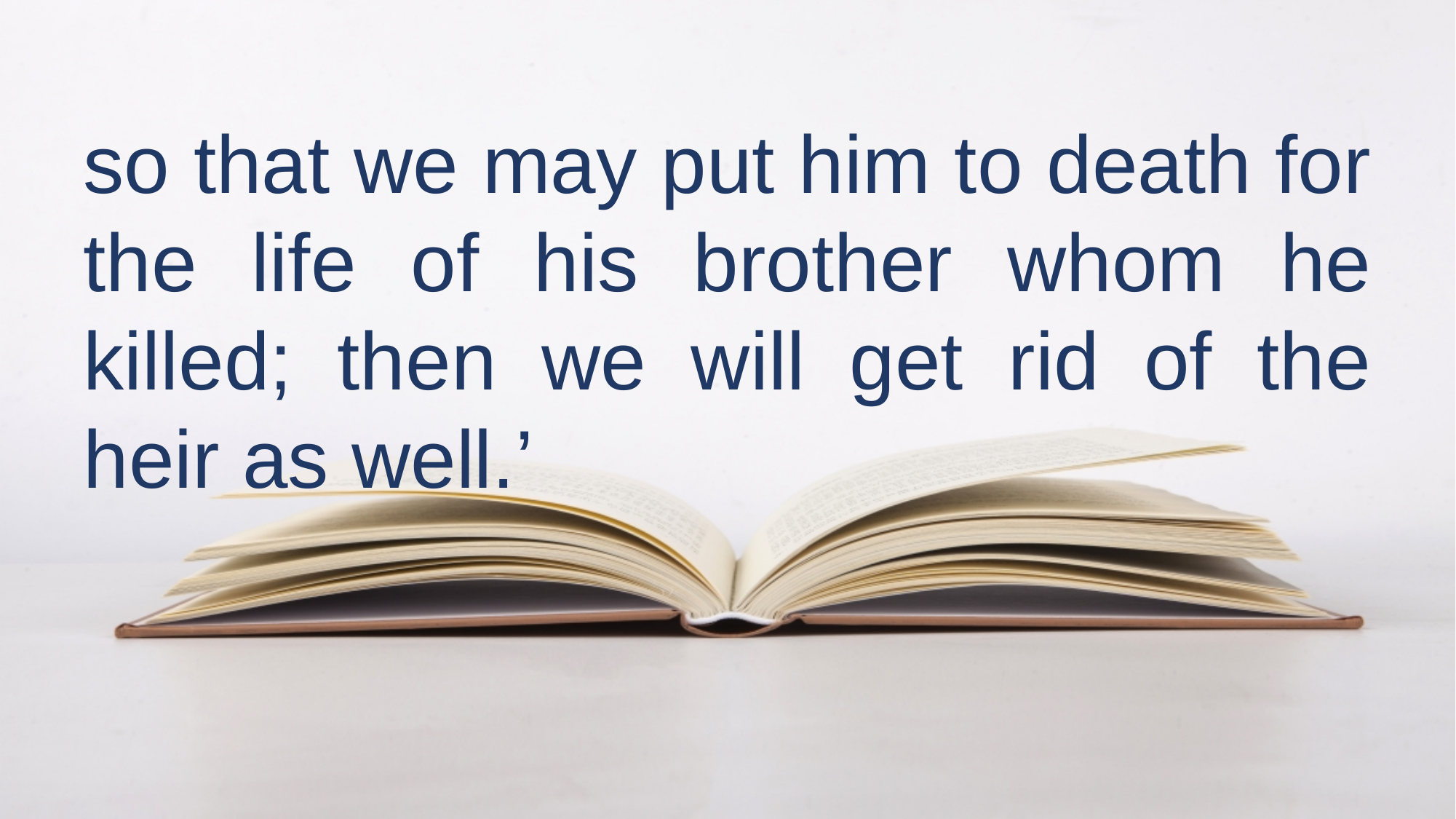

so that we may put him to death for the life of his brother whom he killed; then we will get rid of the heir as well.’